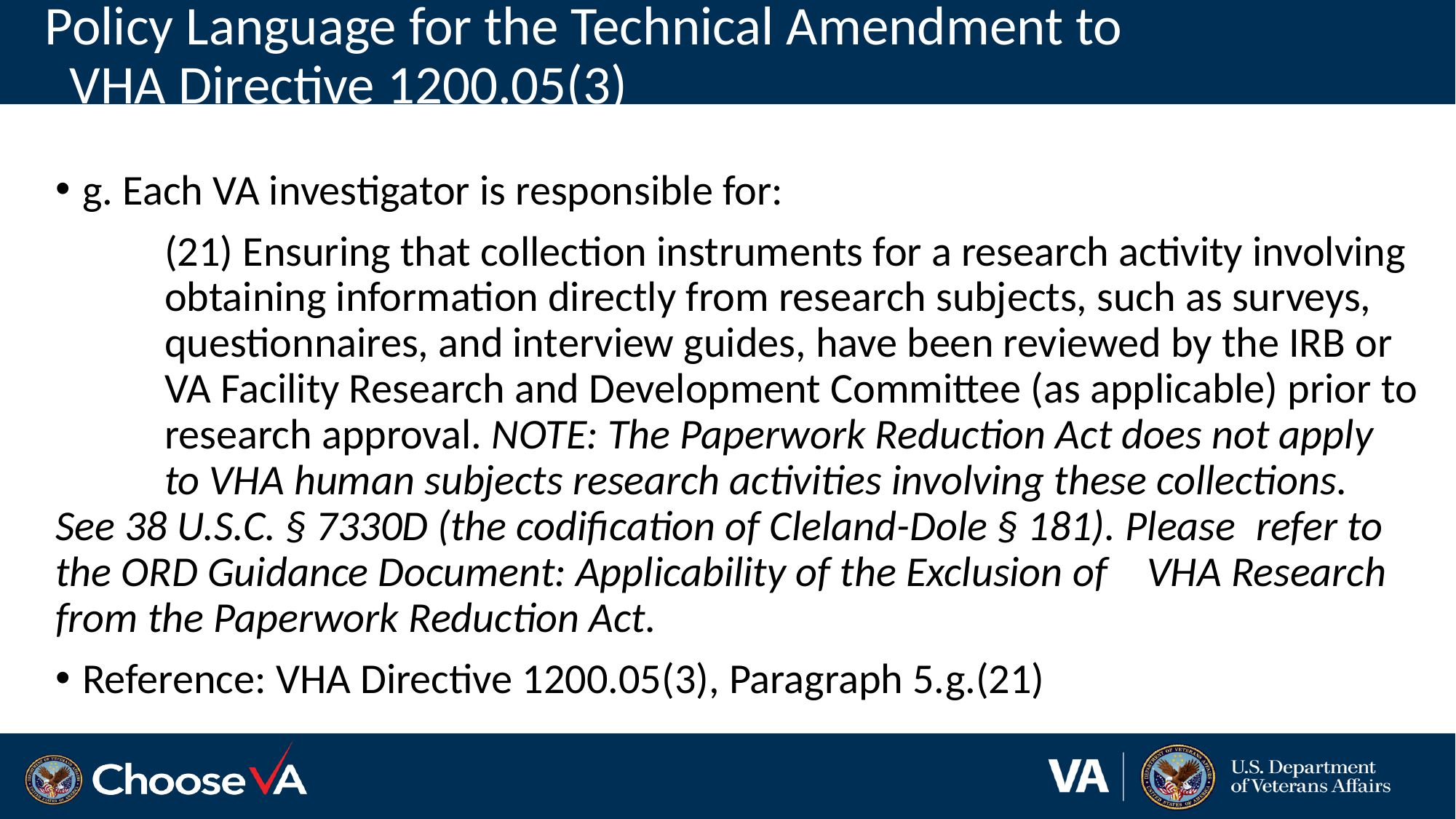

# Policy Language for the Technical Amendment to                         VHA Directive 1200.05(3)
g. Each VA investigator is responsible for:
	(21) Ensuring that collection instruments for a research activity involving 	obtaining information directly from research subjects, such as surveys, 	questionnaires, and interview guides, have been reviewed by the IRB or 	VA Facility Research and Development Committee (as applicable) prior to 	research approval. NOTE: The Paperwork Reduction Act does not apply 	to VHA human subjects research activities involving these collections. 	See 38 U.S.C. § 7330D (the codification of Cleland-Dole § 181). Please 	refer to the ORD Guidance Document: Applicability of the Exclusion of 	VHA Research from the Paperwork Reduction Act.
Reference: VHA Directive 1200.05(3), Paragraph 5.g.(21)